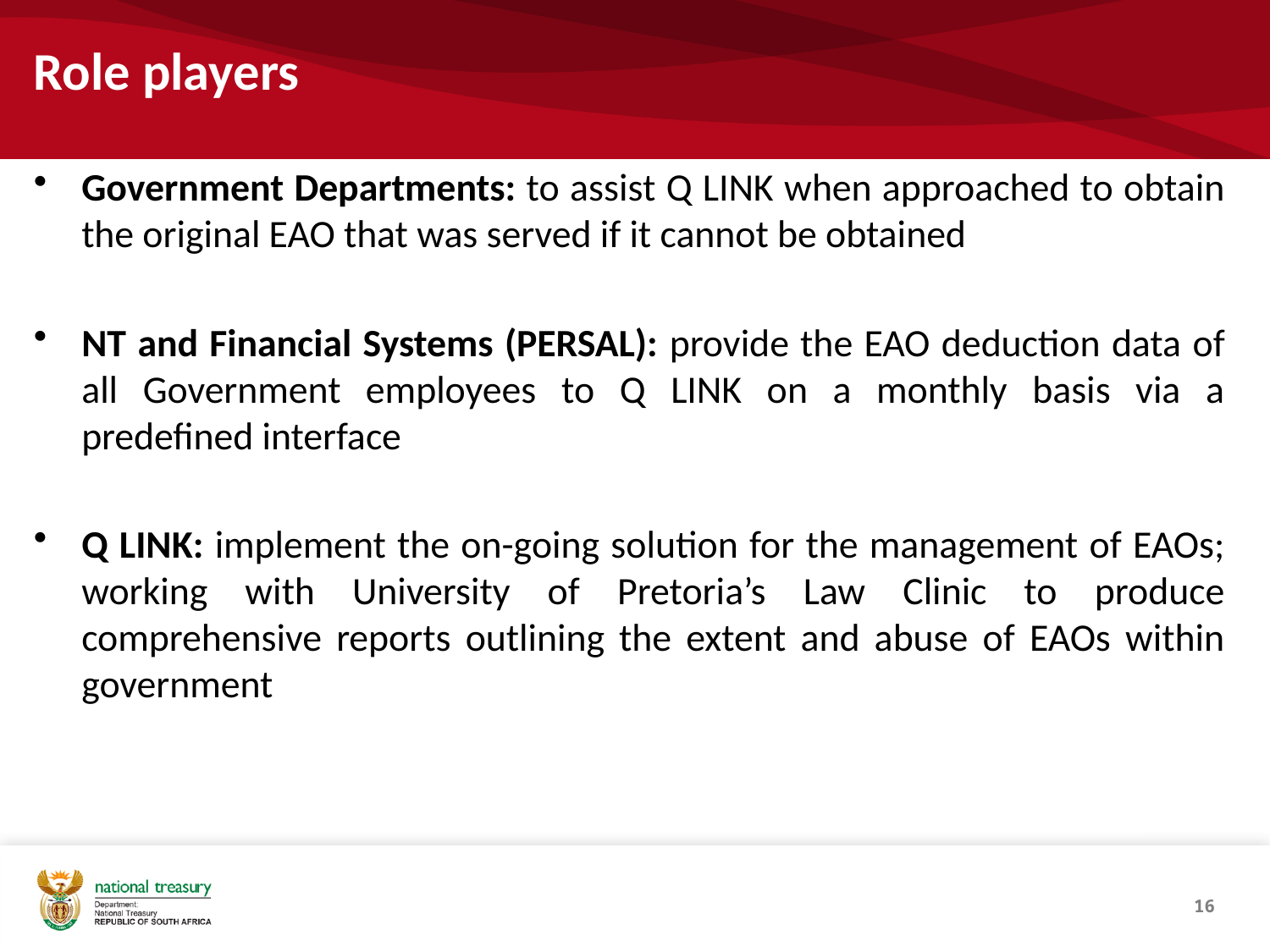

# Role players
Government Departments: to assist Q LINK when approached to obtain the original EAO that was served if it cannot be obtained

NT and Financial Systems (PERSAL): provide the EAO deduction data of all Government employees to Q LINK on a monthly basis via a predefined interface

Q LINK: implement the on-going solution for the management of EAOs; working with University of Pretoria’s Law Clinic to produce comprehensive reports outlining the extent and abuse of EAOs within government

16